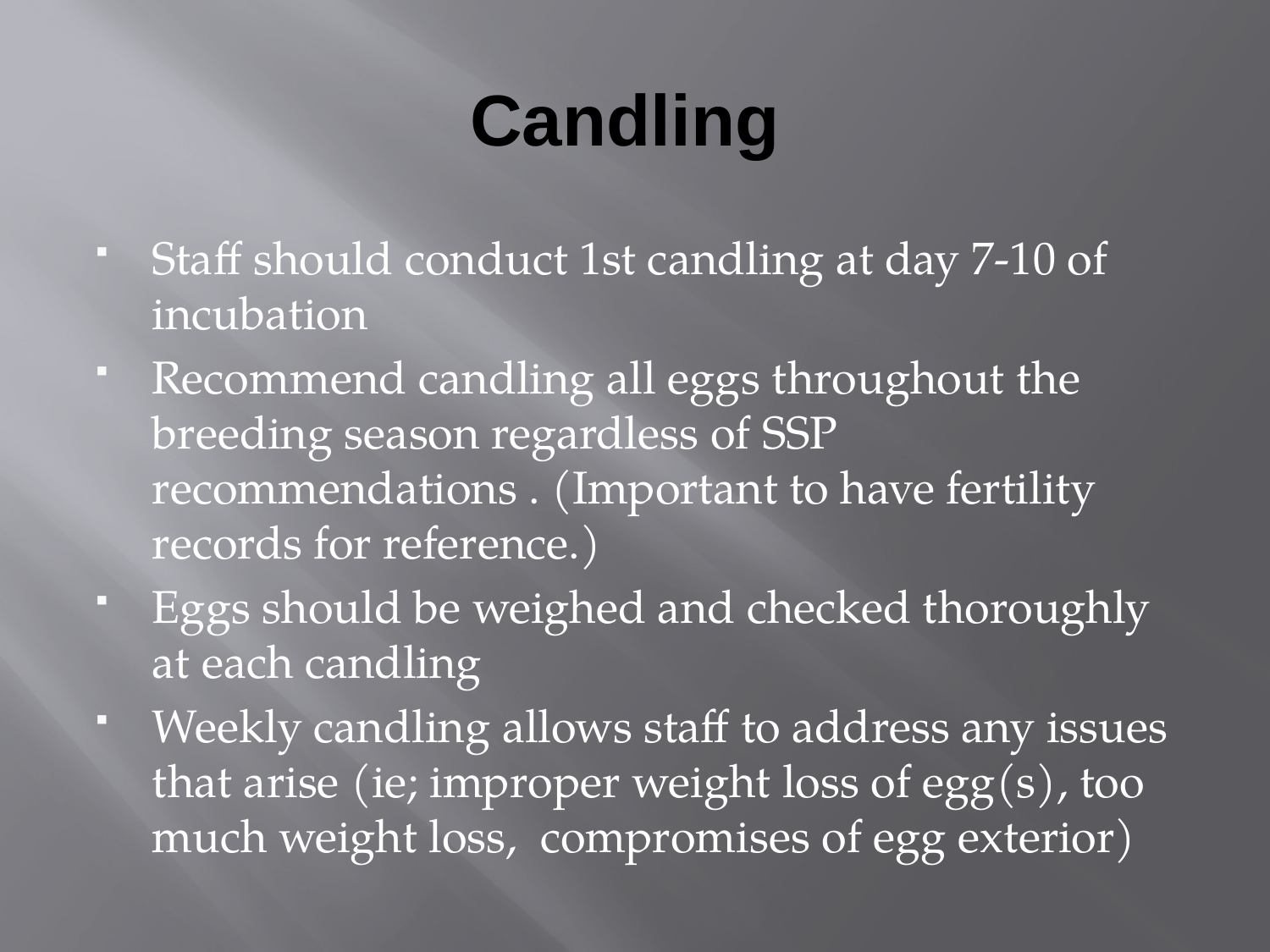

# Candling
Staff should conduct 1st candling at day 7-10 of incubation
Recommend candling all eggs throughout the breeding season regardless of SSP recommendations . (Important to have fertility records for reference.)
Eggs should be weighed and checked thoroughly at each candling
Weekly candling allows staff to address any issues that arise (ie; improper weight loss of egg(s), too much weight loss,  compromises of egg exterior)